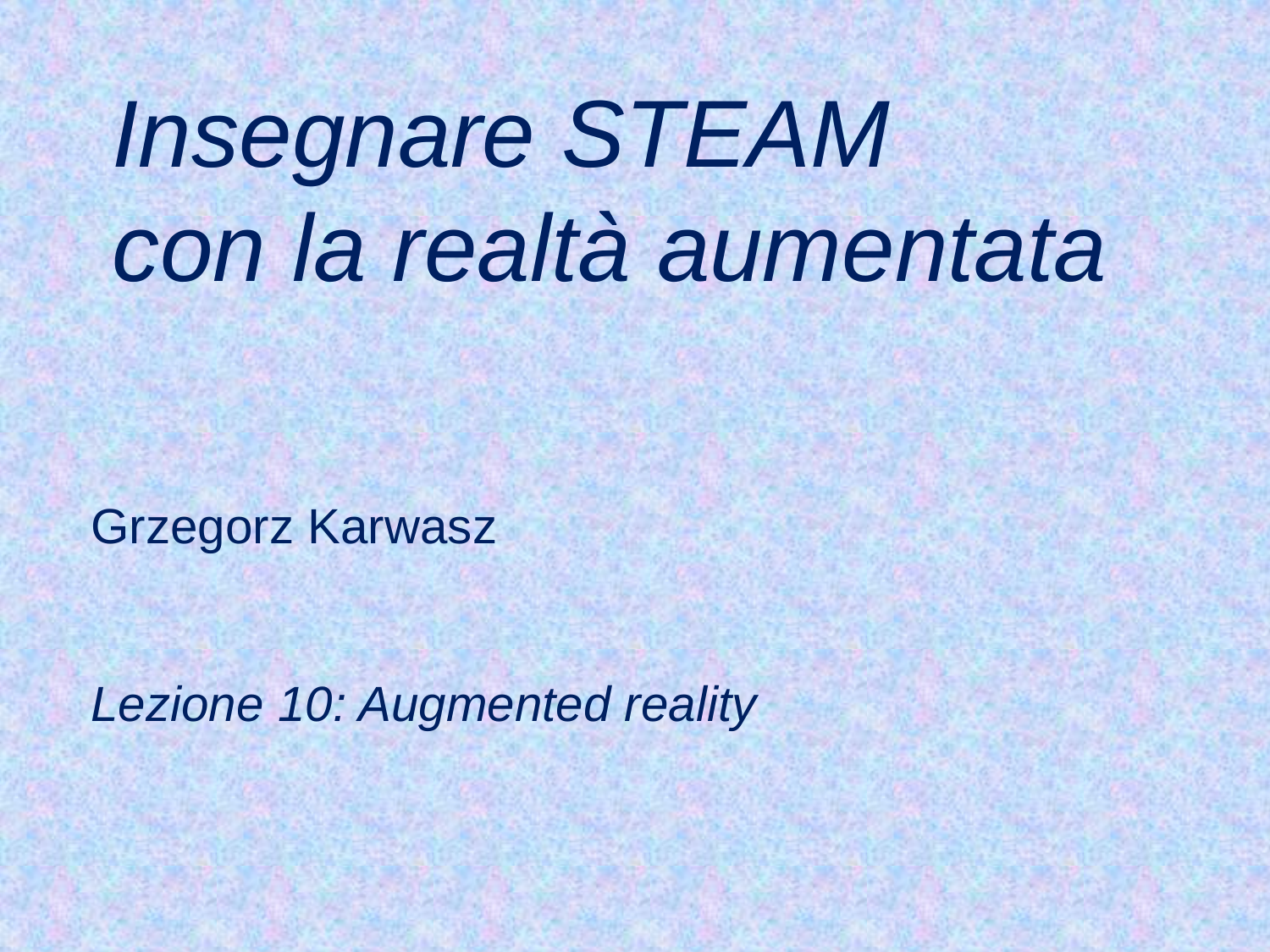

Insegnare STEAM
con la realtà aumentata

Grzegorz Karwasz

Lezione 10: Augmented reality